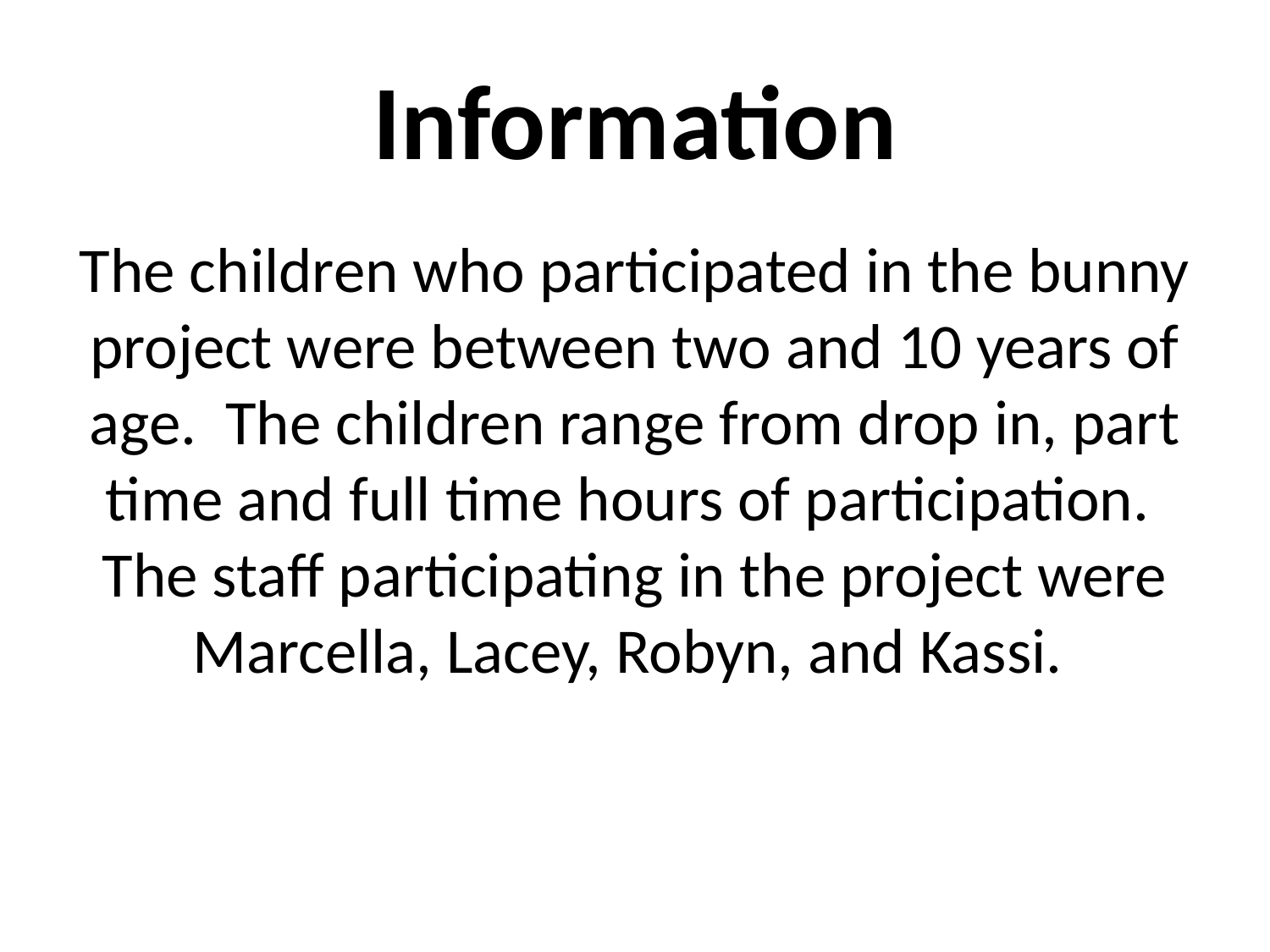

# Information
The children who participated in the bunny project were between two and 10 years of age.  The children range from drop in, part time and full time hours of participation.  The staff participating in the project were Marcella, Lacey, Robyn, and Kassi.